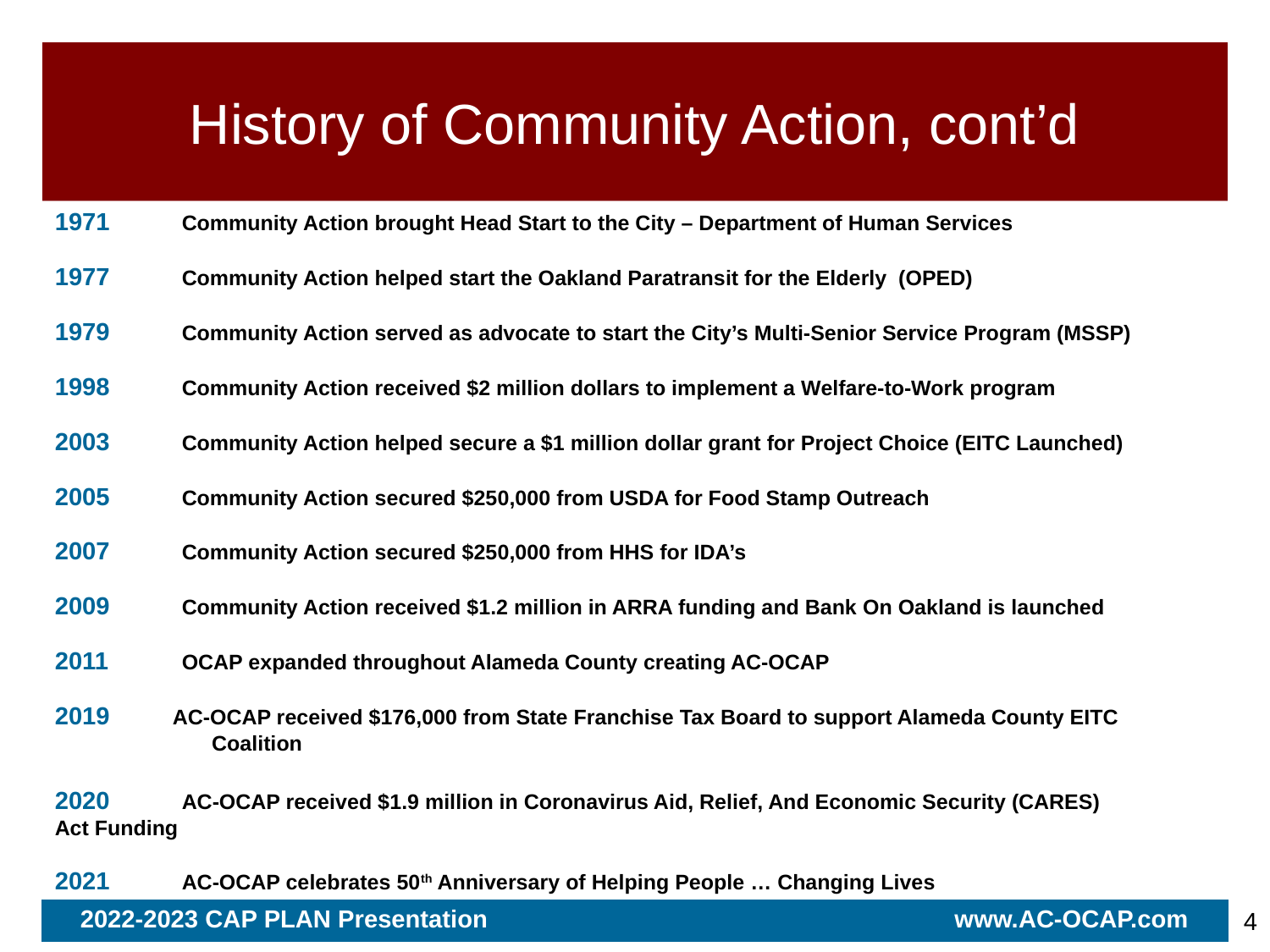

# History of Community Action, cont’d
1971	Community Action brought Head Start to the City – Department of Human Services

1977	Community Action helped start the Oakland Paratransit for the Elderly  (OPED)

1979	Community Action served as advocate to start the City’s Multi-Senior Service Program (MSSP)

1998	Community Action received $2 million dollars to implement a Welfare-to-Work program

2003	Community Action helped secure a $1 million dollar grant for Project Choice (EITC Launched)

2005	Community Action secured $250,000 from USDA for Food Stamp Outreach

2007	Community Action secured $250,000 from HHS for IDA’s

2009	Community Action received $1.2 million in ARRA funding and Bank On Oakland is launched

2011 	OCAP expanded throughout Alameda County creating AC-OCAP

         AC-OCAP received $176,000 from State Franchise Tax Board to support Alameda County EITC   	Coalition

2020        	AC-OCAP received $1.9 million in Coronavirus Aid, Relief, And Economic Security (CARES) 	Act Funding

2021	AC-OCAP celebrates 50th Anniversary of Helping People … Changing Lives
4
2022-2023 CAP PLAN Presentation                                                                   www.AC-OCAP.com